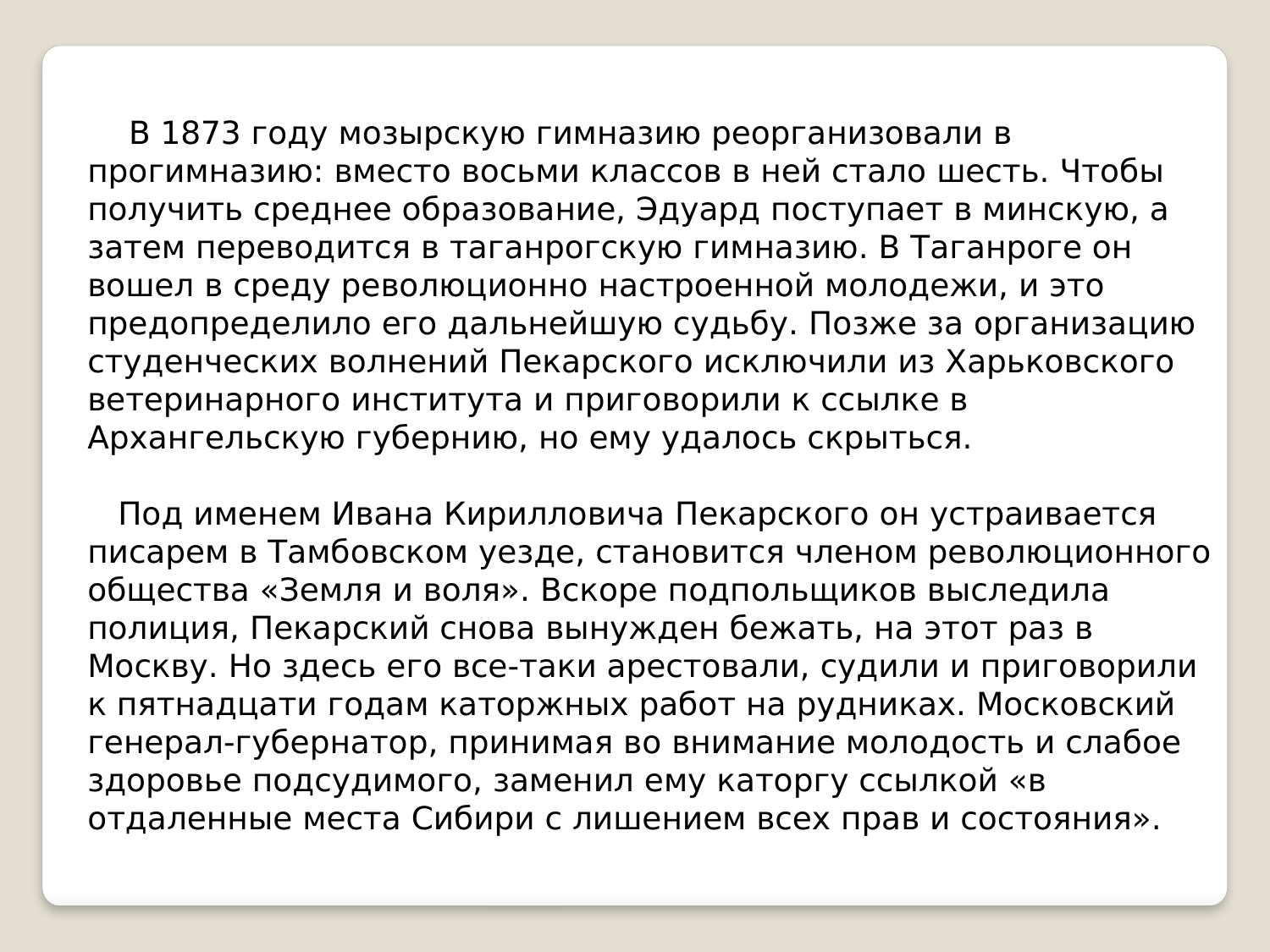

﻿В 1873 году мозырскую гимназию реорганизовали в прогимназию: вместо восьми классов в ней стало шесть. Чтобы получить среднее образование, Эдуард поступает в минскую, а затем переводится в таганрогскую гимназию. В Таганроге он вошел в среду революционно настроенной молодежи, и это предопределило его дальнейшую судьбу. Позже за организацию студенческих волнений Пекарского исключили из Харьковского ветеринарного института и приговорили к ссылке в Архангельскую губернию, но ему удалось скрыться.
   Под именем Ивана Кирилловича Пекарского он устраивается писарем в Тамбовском уезде, становится членом революционного общества «Земля и воля». Вскоре подпольщиков выследила полиция, Пекарский снова вынужден бежать, на этот раз в Москву. Но здесь его все-таки арестовали, судили и приговорили к пятнадцати годам каторжных работ на рудниках. Московский генерал-губернатор, принимая во внимание молодость и слабое здоровье подсудимого, заменил ему каторгу ссылкой «в отдаленные места Сибири с лишением всех прав и состояния».